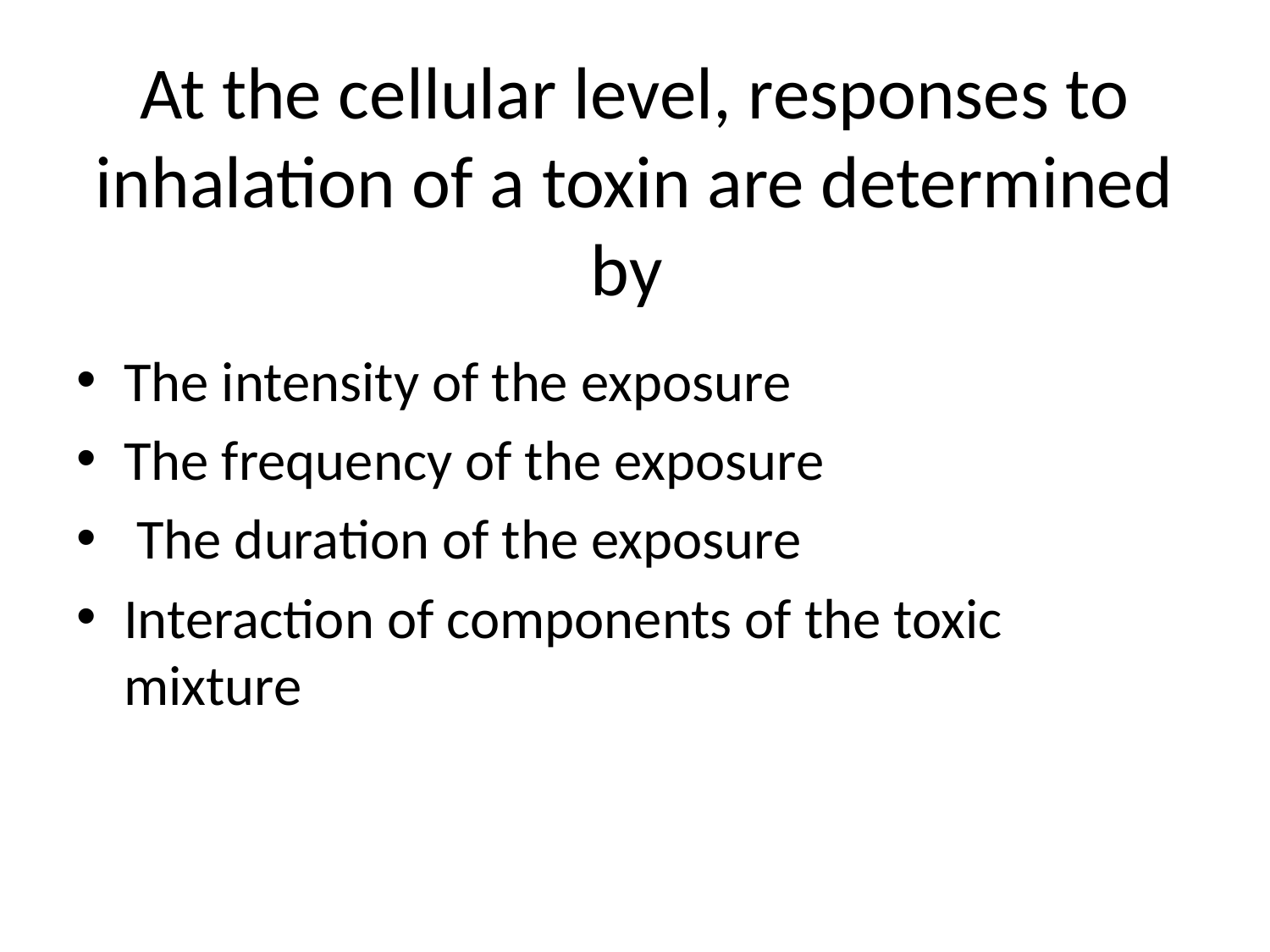

# At the cellular level, responses to inhalation of a toxin are determined by
The intensity of the exposure
The frequency of the exposure
 The duration of the exposure
Interaction of components of the toxic mixture